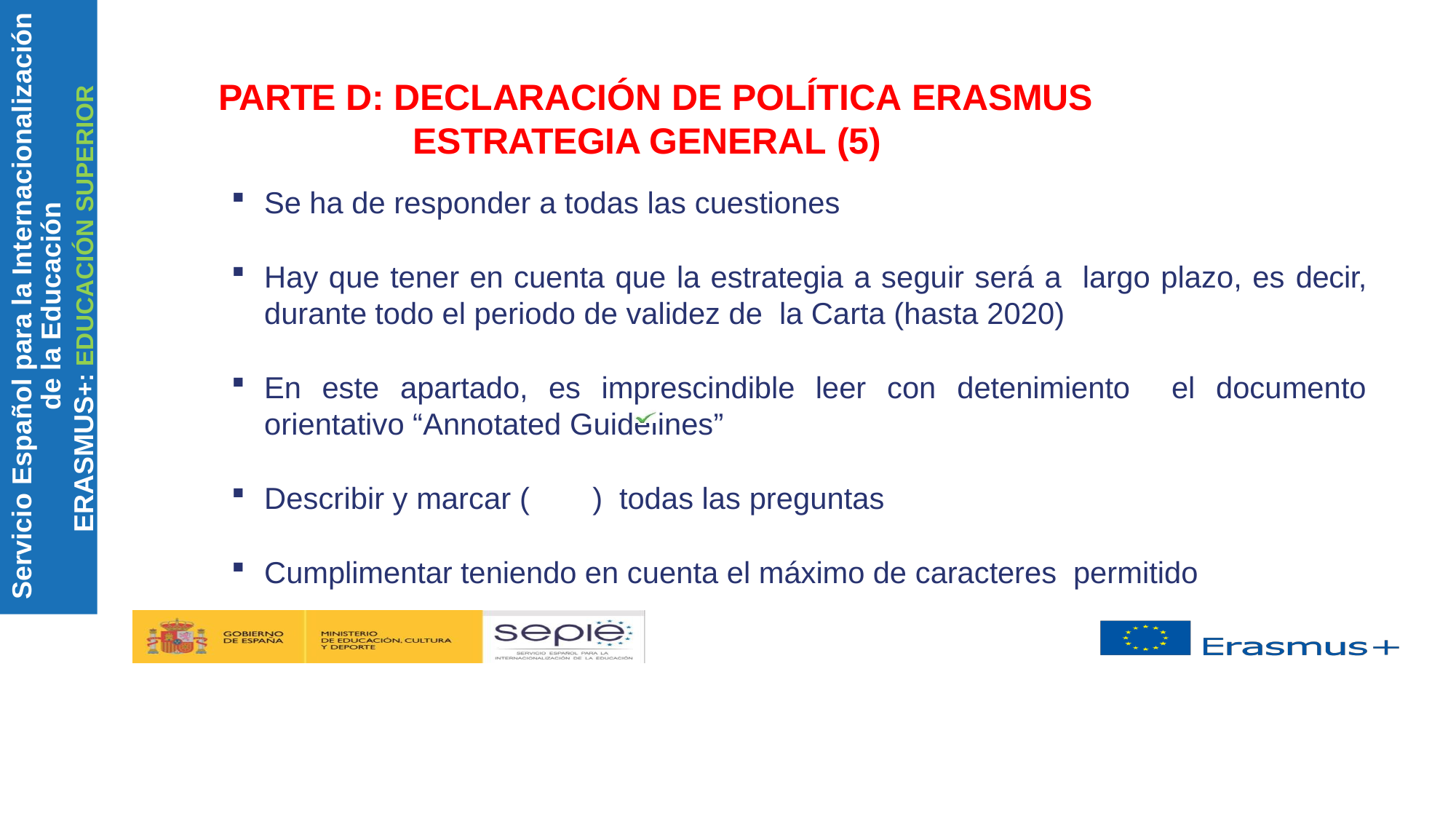

Servicio Español para la Internacionalización de la Educación
ERASMUS+: EDUCACIÓN SUPERIOR
PARTE D: DECLARACIÓN DE POLÍTICA ERASMUS
ESTRATEGIA GENERAL (5)
Se ha de responder a todas las cuestiones

Hay que tener en cuenta que la estrategia a seguir será a  largo plazo, es decir, durante todo el periodo de validez de  la Carta (hasta 2020)

En este apartado, es imprescindible leer con detenimiento  el documento orientativo “Annotated Guidelines”

Describir y marcar (	)	todas las preguntas

Cumplimentar teniendo en cuenta el máximo de caracteres  permitido